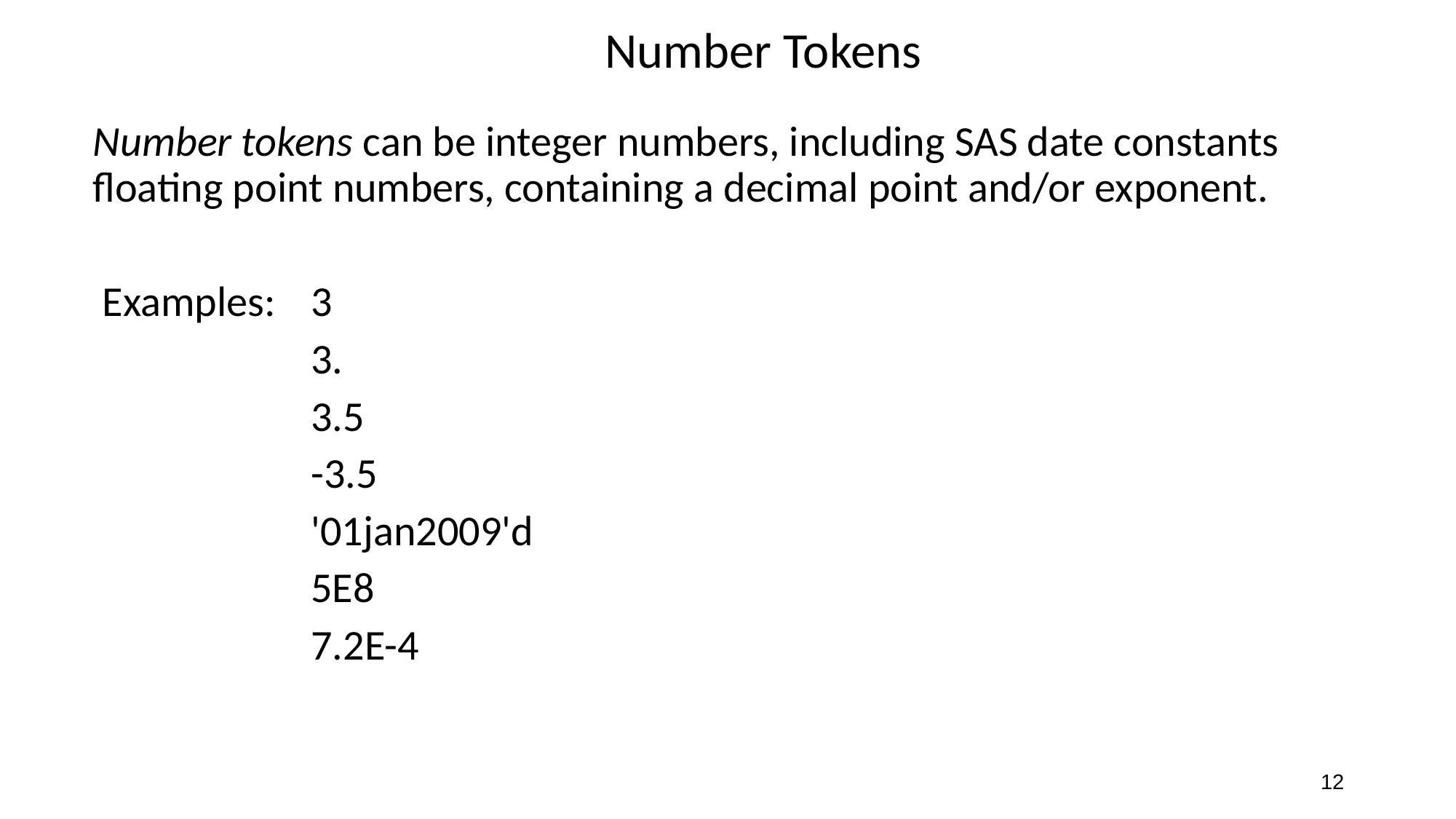

# Number Tokens
Number tokens can be integer numbers, including SAS date constants  floating point numbers, containing a decimal point and/or exponent.

 Examples:	3
		3.
		3.5
		-3.5
		'01jan2009'd
		5E8
		7.2E-4
12